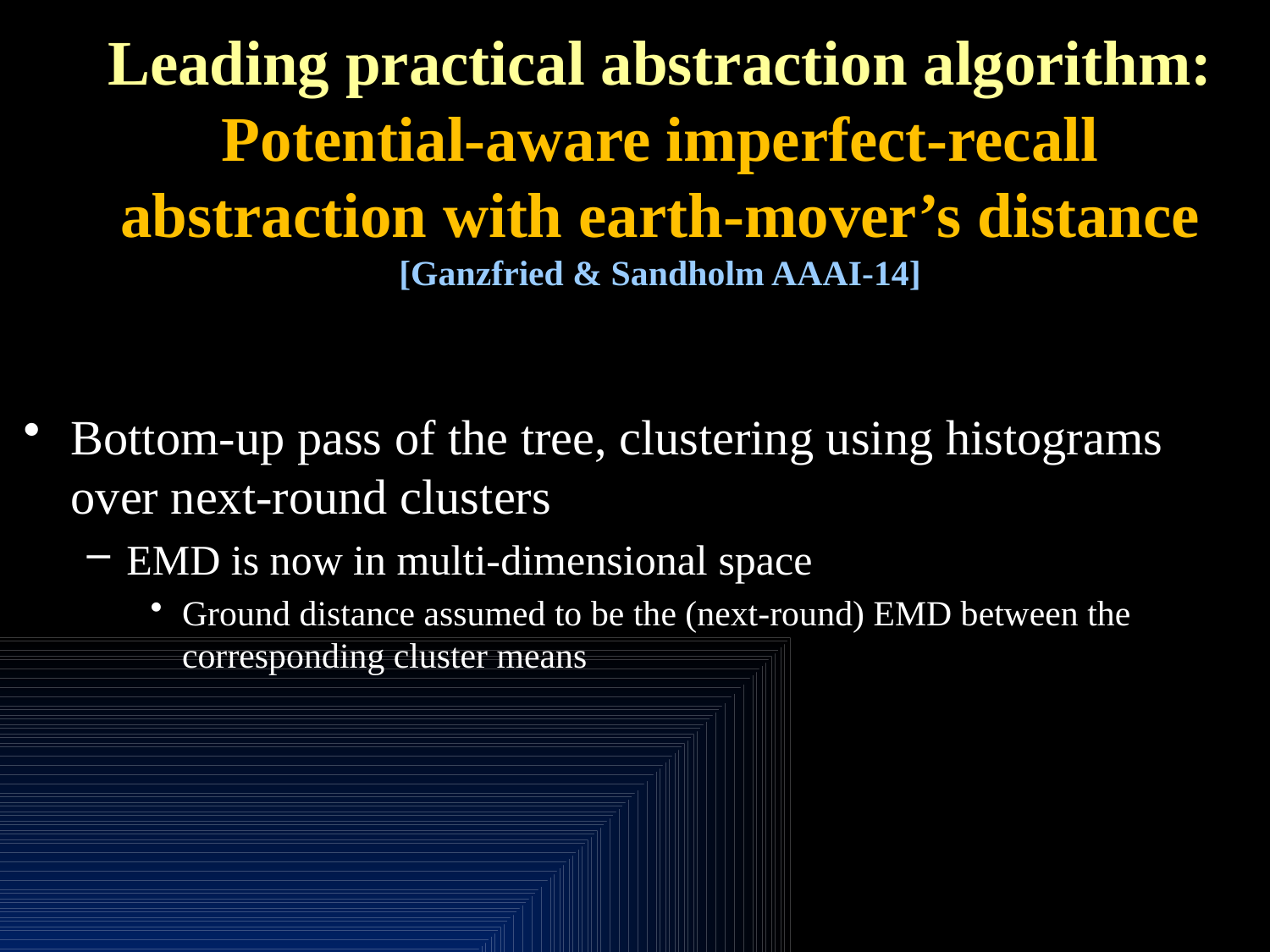

# Leading practical abstraction algorithm: Potential-aware imperfect-recall abstraction with earth-mover’s distance [Ganzfried & Sandholm AAAI-14]
Bottom-up pass of the tree, clustering using histograms over next-round clusters
EMD is now in multi-dimensional space
Ground distance assumed to be the (next-round) EMD between the corresponding cluster means